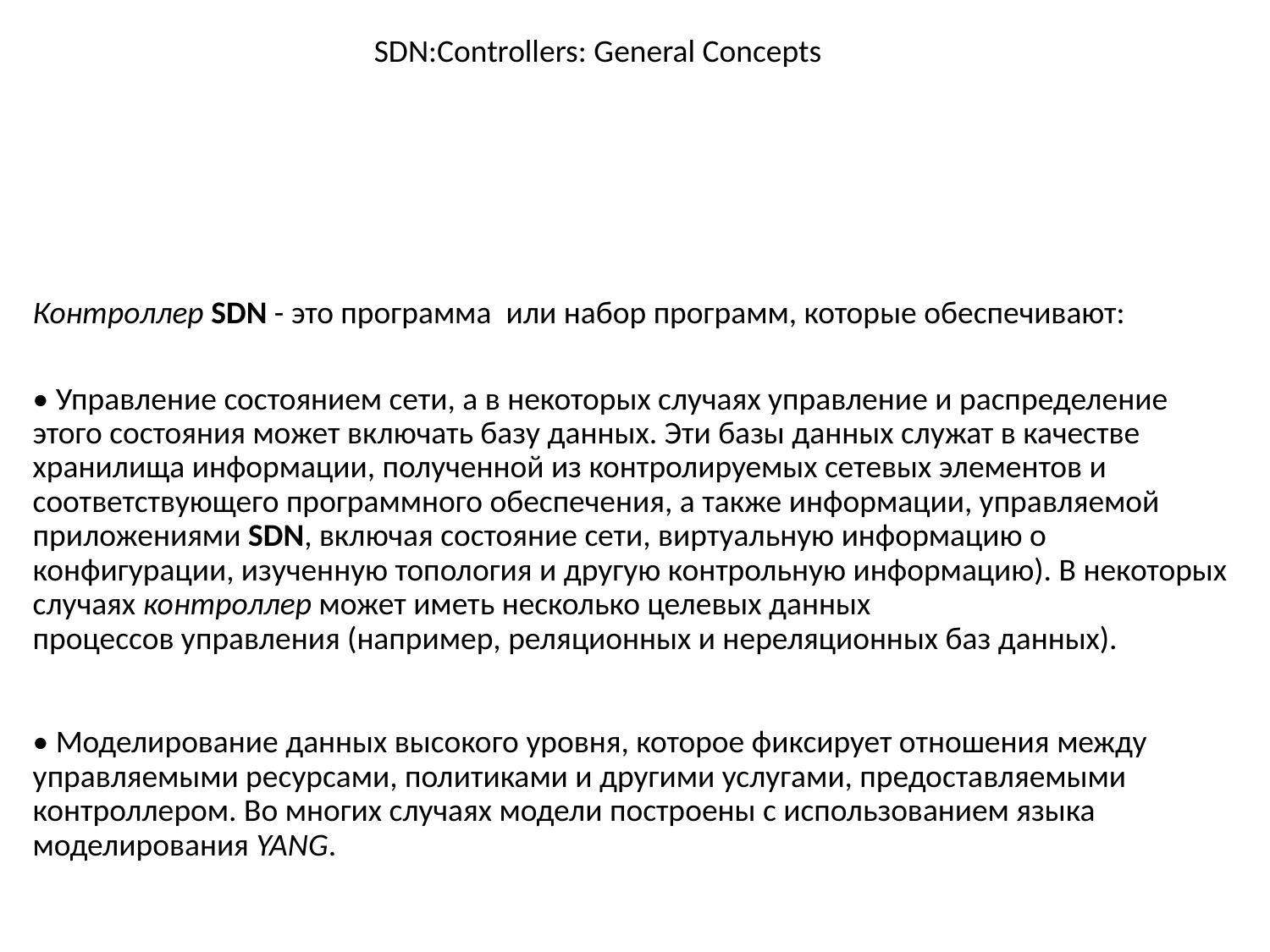

# SDN:Controllers: General Concepts

Контроллер SDN - это программа  или набор программ, которые обеспечивают:
• Управление состоянием сети, а в некоторых случаях управление и распределение этого состояния может включать базу данных. Эти базы данных служат в качестве хранилища информации, полученной из контролируемых сетевых элементов и соответствующего программного обеспечения, а также информации, управляемой приложениями SDN, включая состояние сети, виртуальную информацию о конфигурации, изученную топология и другую контрольную информацию). В некоторых случаях контроллер может иметь несколько целевых данных
процессов управления (например, реляционных и нереляционных баз данных).

• Моделирование данных высокого уровня, которое фиксирует отношения между управляемыми ресурсами, политиками и другими услугами, предоставляемыми контроллером. Во многих случаях модели построены с использованием языка моделирования YANG.